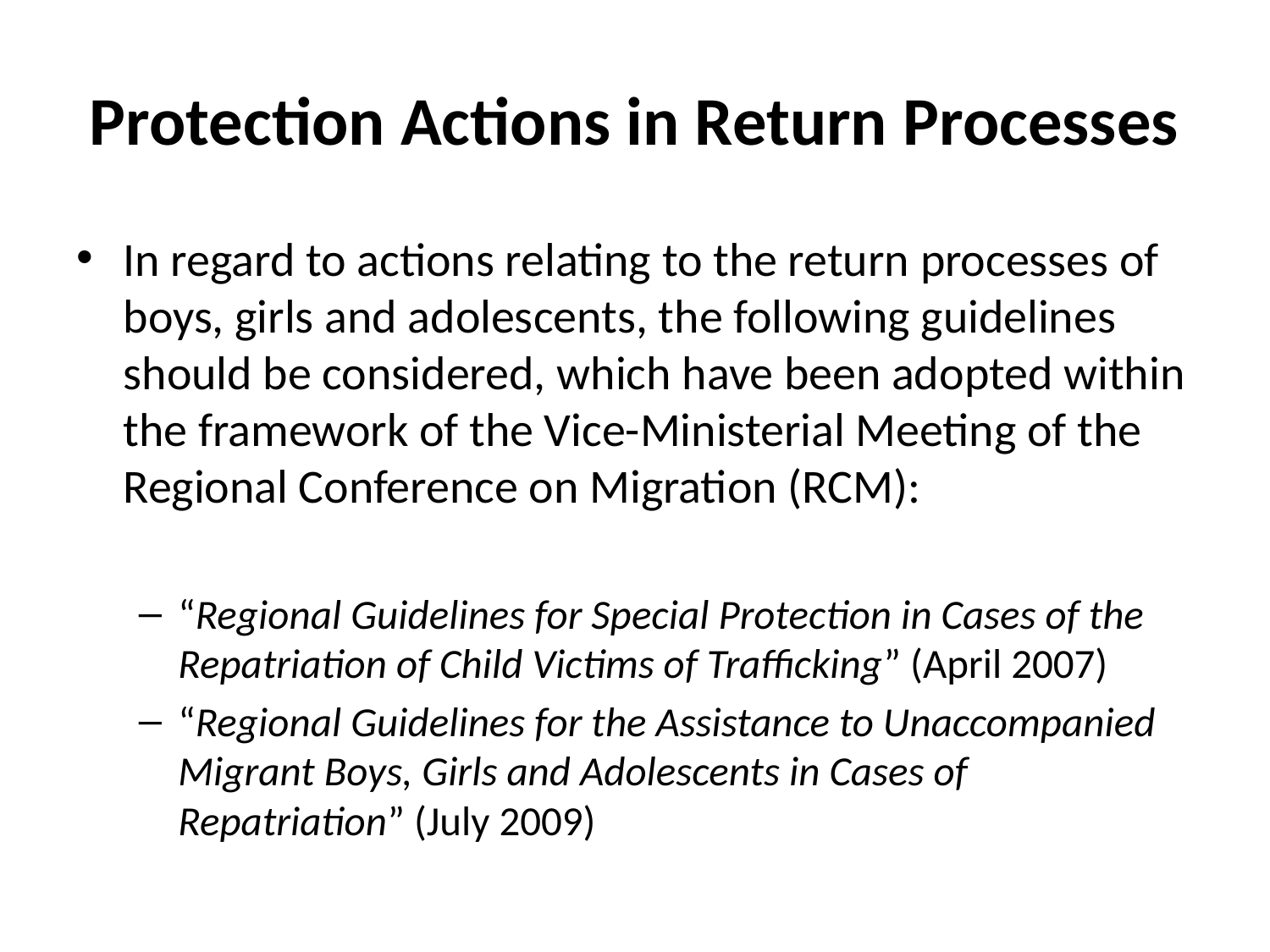

# Protection Actions in Return Processes
In regard to actions relating to the return processes of boys, girls and adolescents, the following guidelines should be considered, which have been adopted within the framework of the Vice-Ministerial Meeting of the Regional Conference on Migration (RCM):

“Regional Guidelines for Special Protection in Cases of the Repatriation of Child Victims of Trafficking” (April 2007)
“Regional Guidelines for the Assistance to Unaccompanied Migrant Boys, Girls and Adolescents in Cases of Repatriation” (July 2009)